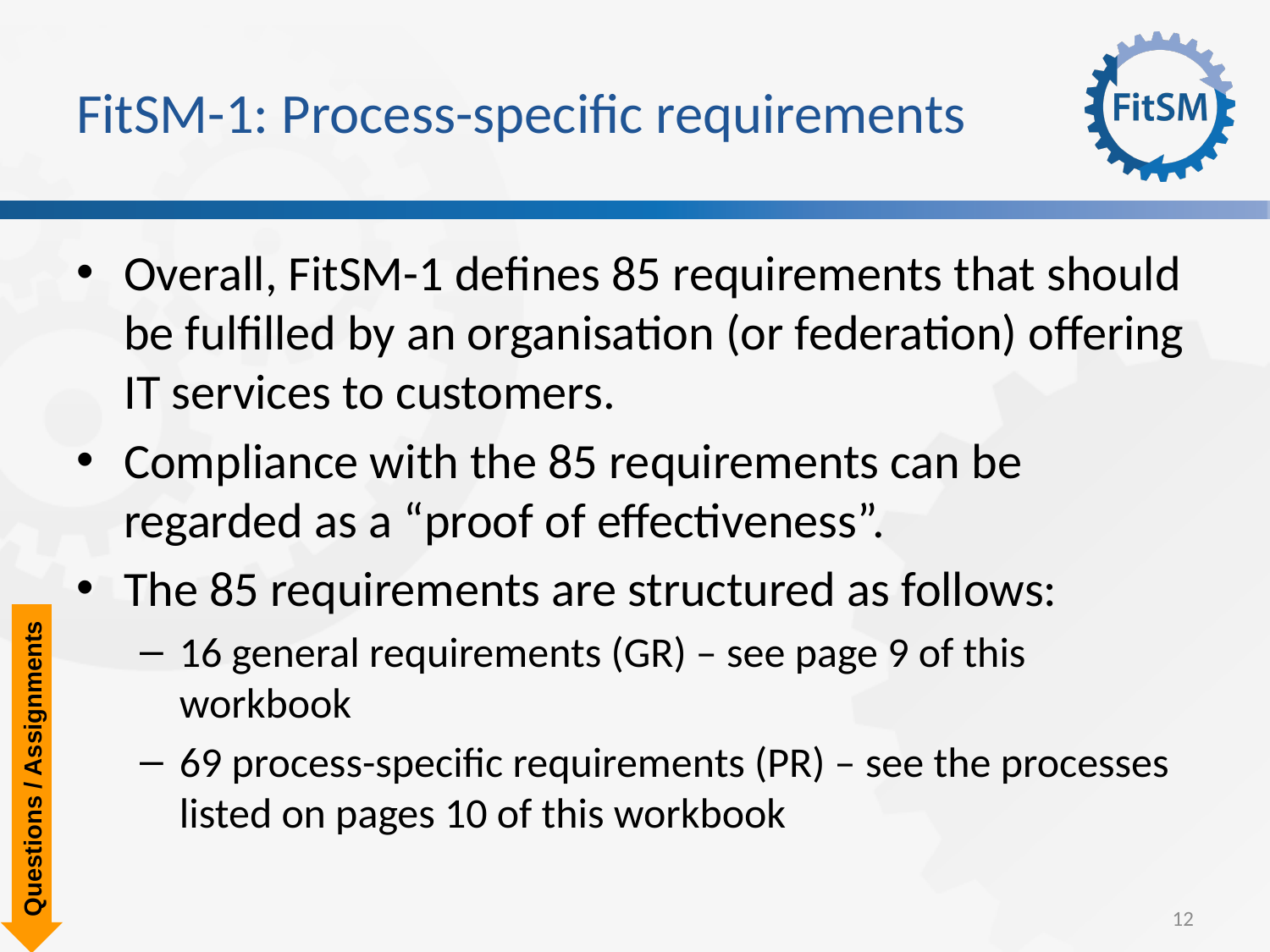

# FitSM-1: Process-specific requirements
Overall, FitSM-1 defines 85 requirements that should be fulfilled by an organisation (or federation) offering IT services to customers.
Compliance with the 85 requirements can be regarded as a “proof of effectiveness”.
The 85 requirements are structured as follows:
16 general requirements (GR) – see page 9 of this workbook
69 process-specific requirements (PR) – see the processes listed on pages 10 of this workbook
Questions / Assignments
12